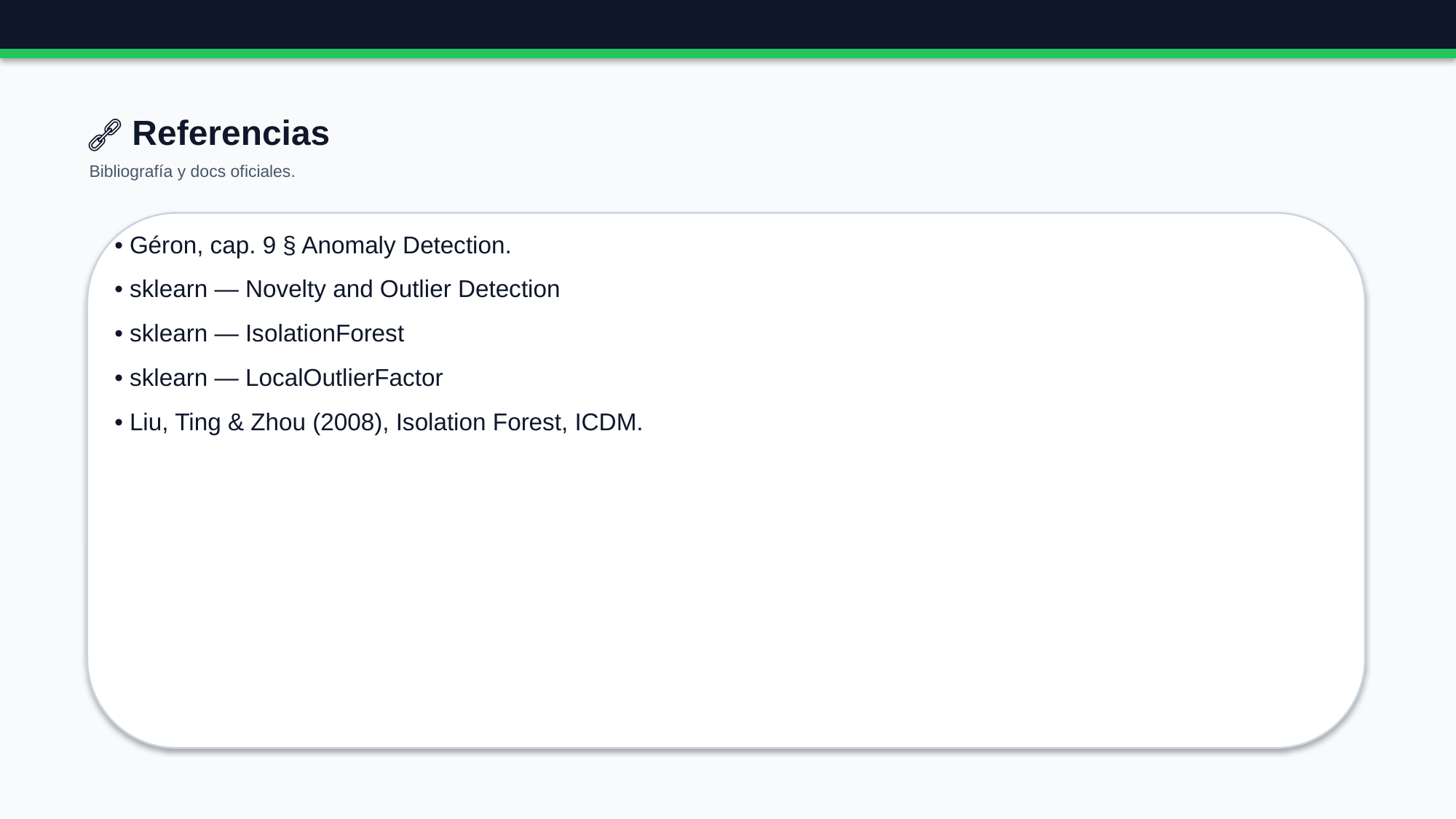

🔗 Referencias
Bibliografía y docs oficiales.

• Géron, cap. 9 § Anomaly Detection.
• sklearn — Novelty and Outlier Detection
• sklearn — IsolationForest
• sklearn — LocalOutlierFactor
• Liu, Ting & Zhou (2008), Isolation Forest, ICDM.